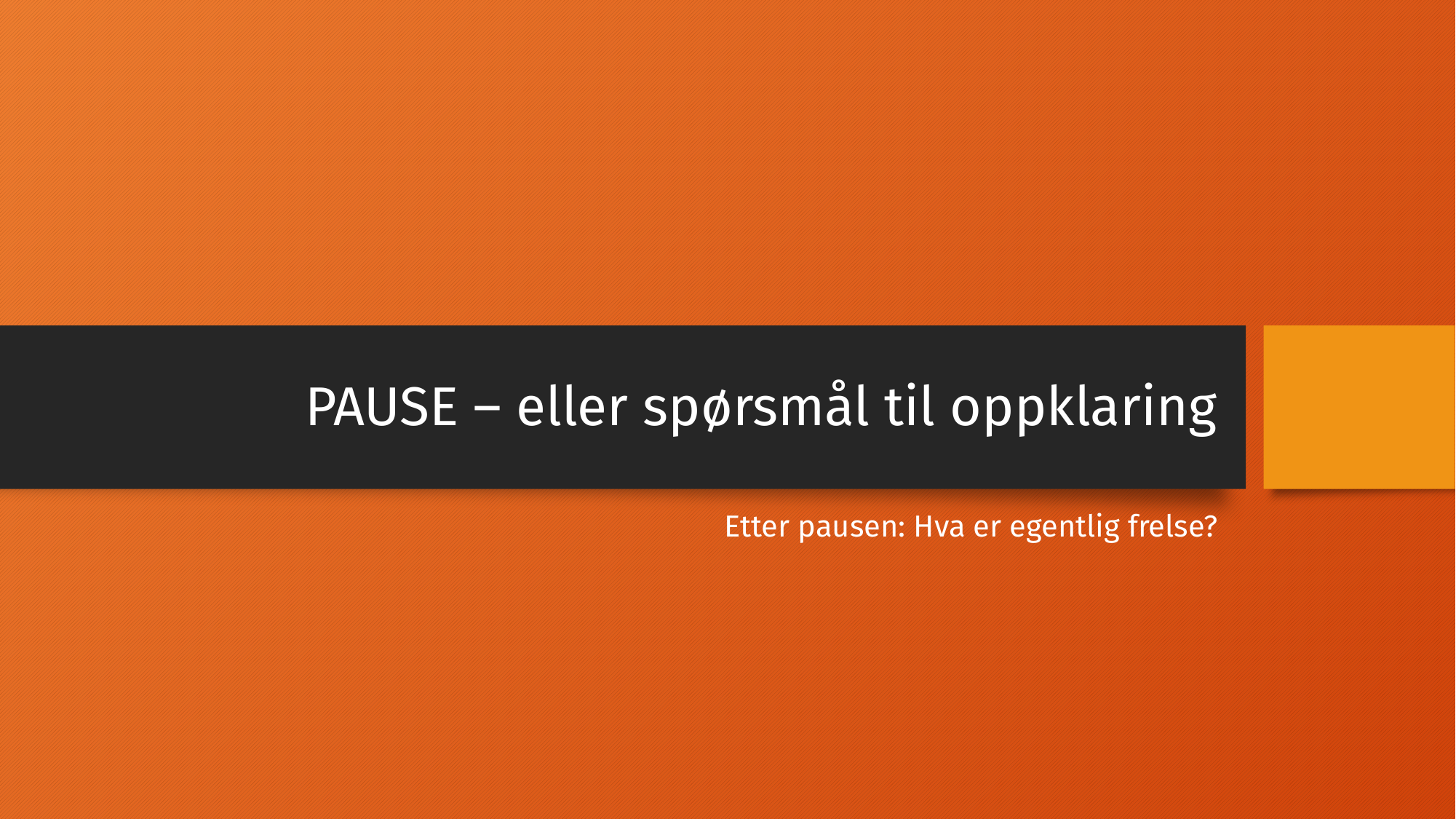

# PAUSE – eller spørsmål til oppklaring
Etter pausen: Hva er egentlig frelse?